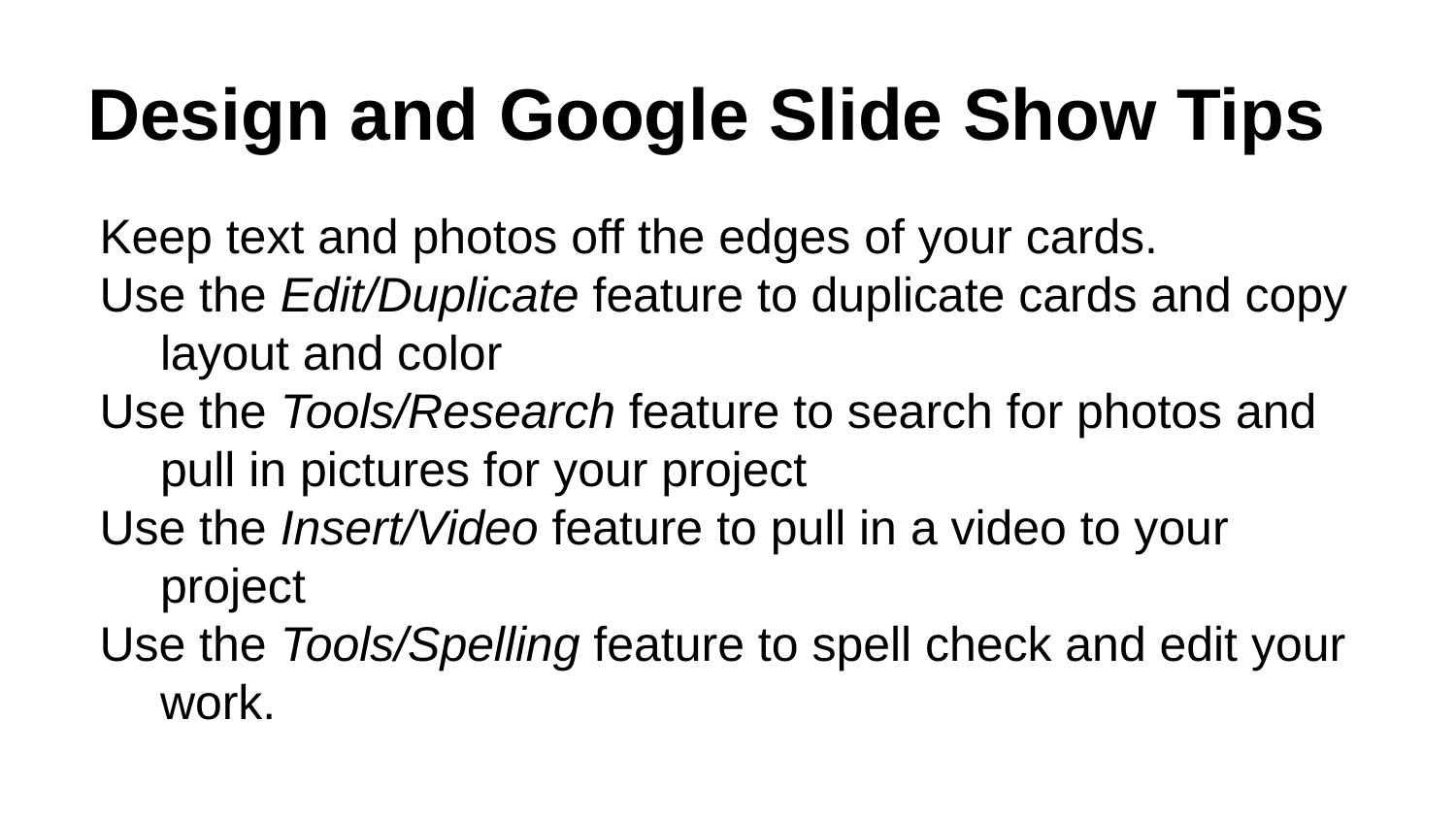

# Design and Google Slide Show Tips
Keep text and photos off the edges of your cards.
Use the Edit/Duplicate feature to duplicate cards and copy layout and color
Use the Tools/Research feature to search for photos and pull in pictures for your project
Use the Insert/Video feature to pull in a video to your project
Use the Tools/Spelling feature to spell check and edit your work.